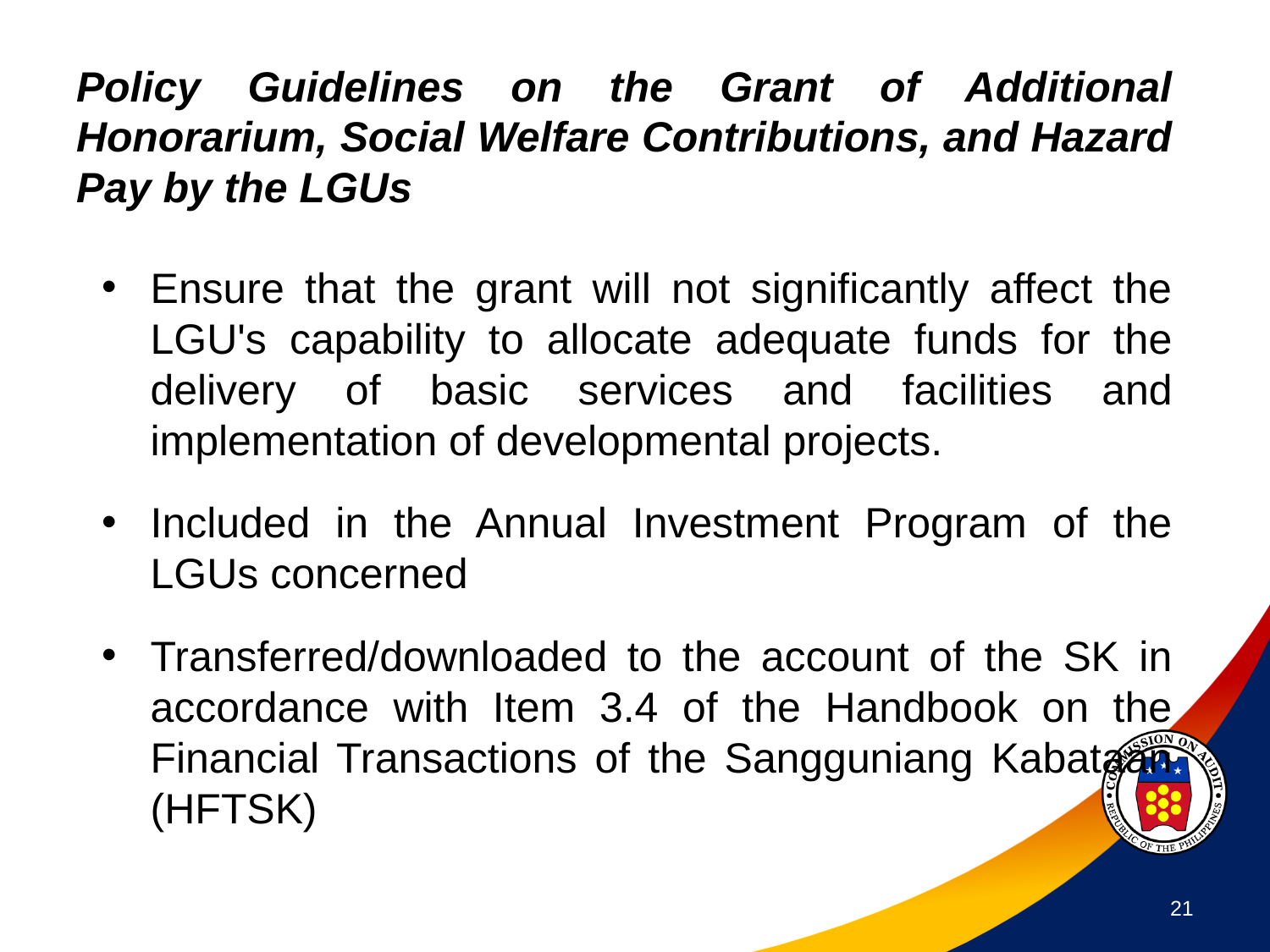

Policy Guidelines on the Grant of Additional Honorarium, Social Welfare Contributions, and Hazard Pay by the LGUs

Ensure that the grant will not significantly affect the LGU's capability to allocate adequate funds for the delivery of basic services and facilities and implementation of developmental projects.
Included in the Annual Investment Program of the LGUs concerned
Transferred/downloaded to the account of the SK in accordance with Item 3.4 of the Handbook on the Financial Transactions of the Sangguniang Kabataan (HFTSK)

21